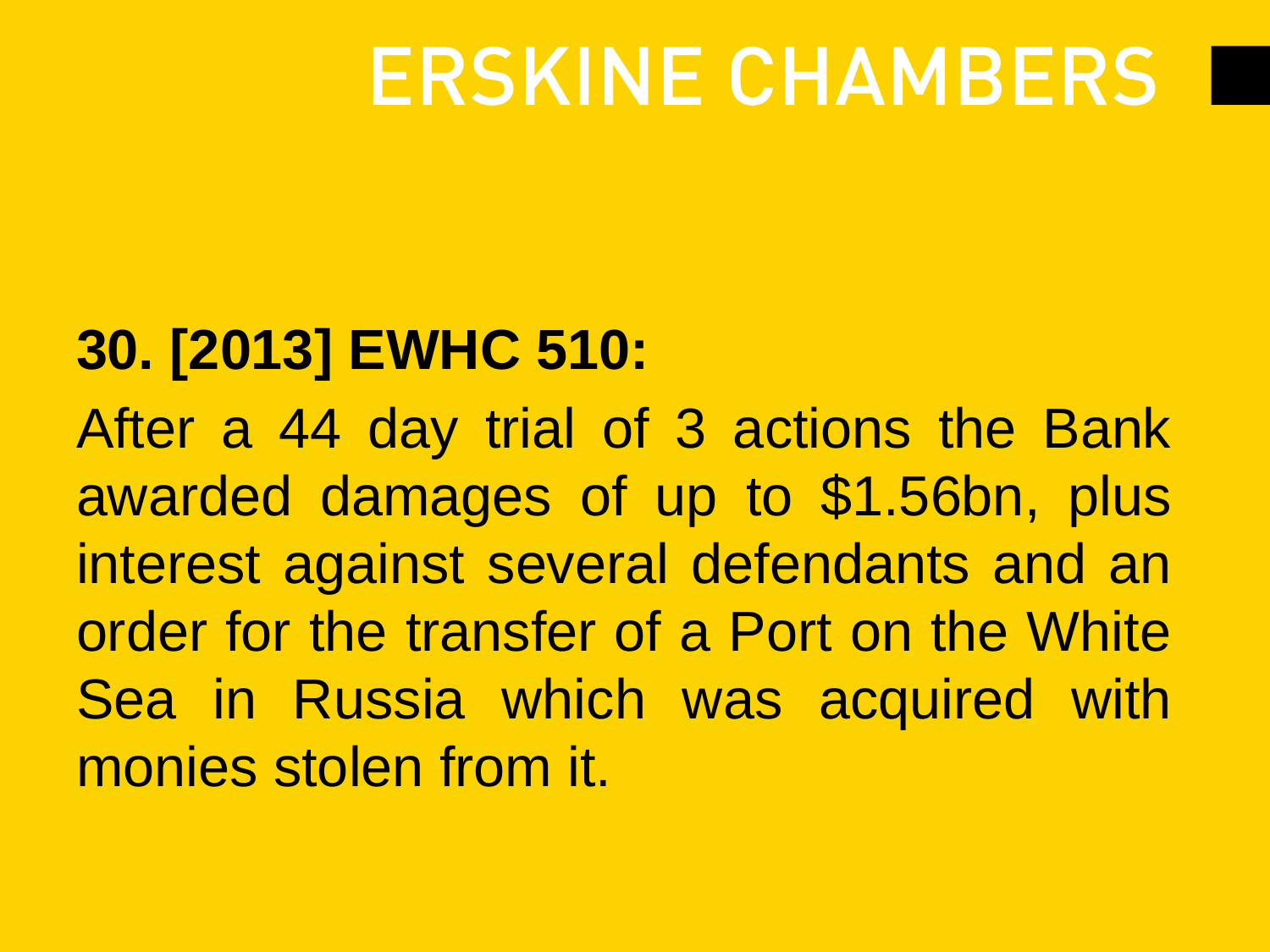

#
30. [2013] EWHC 510:
After a 44 day trial of 3 actions the Bank awarded damages of up to $1.56bn, plus interest against several defendants and an order for the transfer of a Port on the White Sea in Russia which was acquired with monies stolen from it.